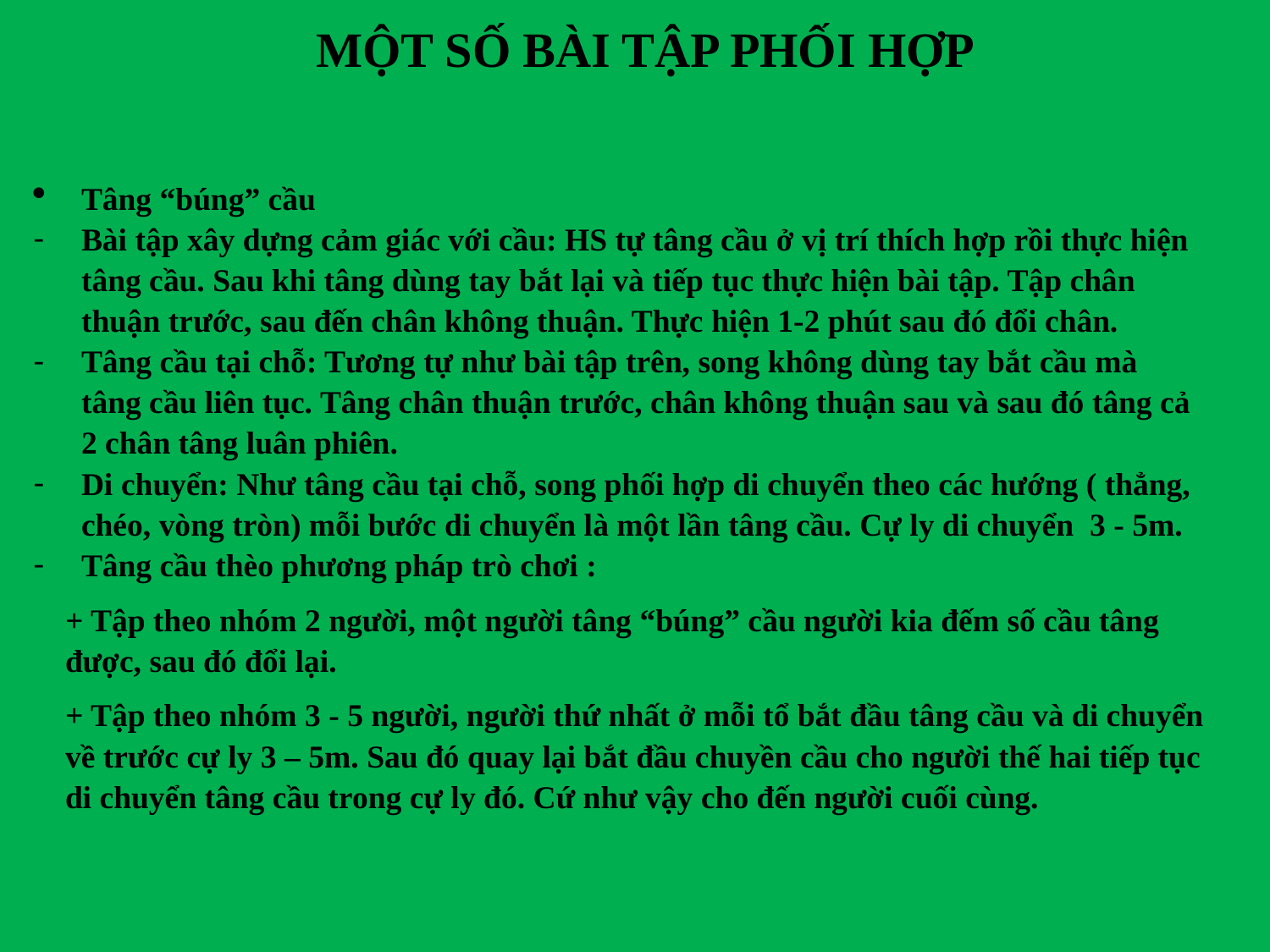

# MỘT SỐ BÀI TẬP PHỐI HỢP
Tâng “búng” cầu
Bài tập xây dựng cảm giác với cầu: HS tự tâng cầu ở vị trí thích hợp rồi thực hiện tâng cầu. Sau khi tâng dùng tay bắt lại và tiếp tục thực hiện bài tập. Tập chân thuận trước, sau đến chân không thuận. Thực hiện 1-2 phút sau đó đổi chân.
Tâng cầu tại chỗ: Tương tự như bài tập trên, song không dùng tay bắt cầu mà tâng cầu liên tục. Tâng chân thuận trước, chân không thuận sau và sau đó tâng cả 2 chân tâng luân phiên.
Di chuyển: Như tâng cầu tại chỗ, song phối hợp di chuyển theo các hướng ( thẳng, chéo, vòng tròn) mỗi bước di chuyển là một lần tâng cầu. Cự ly di chuyển  3 - 5m.
Tâng cầu thèo phương pháp trò chơi :
+ Tập theo nhóm 2 người, một người tâng “búng” cầu người kia đếm số cầu tâng được, sau đó đổi lại.
+ Tập theo nhóm 3 - 5 người, người thứ nhất ở mỗi tổ bắt đầu tâng cầu và di chuyển về trước cự ly 3 – 5m. Sau đó quay lại bắt đầu chuyền cầu cho người thế hai tiếp tục di chuyển tâng cầu trong cự ly đó. Cứ như vậy cho đến người cuối cùng.